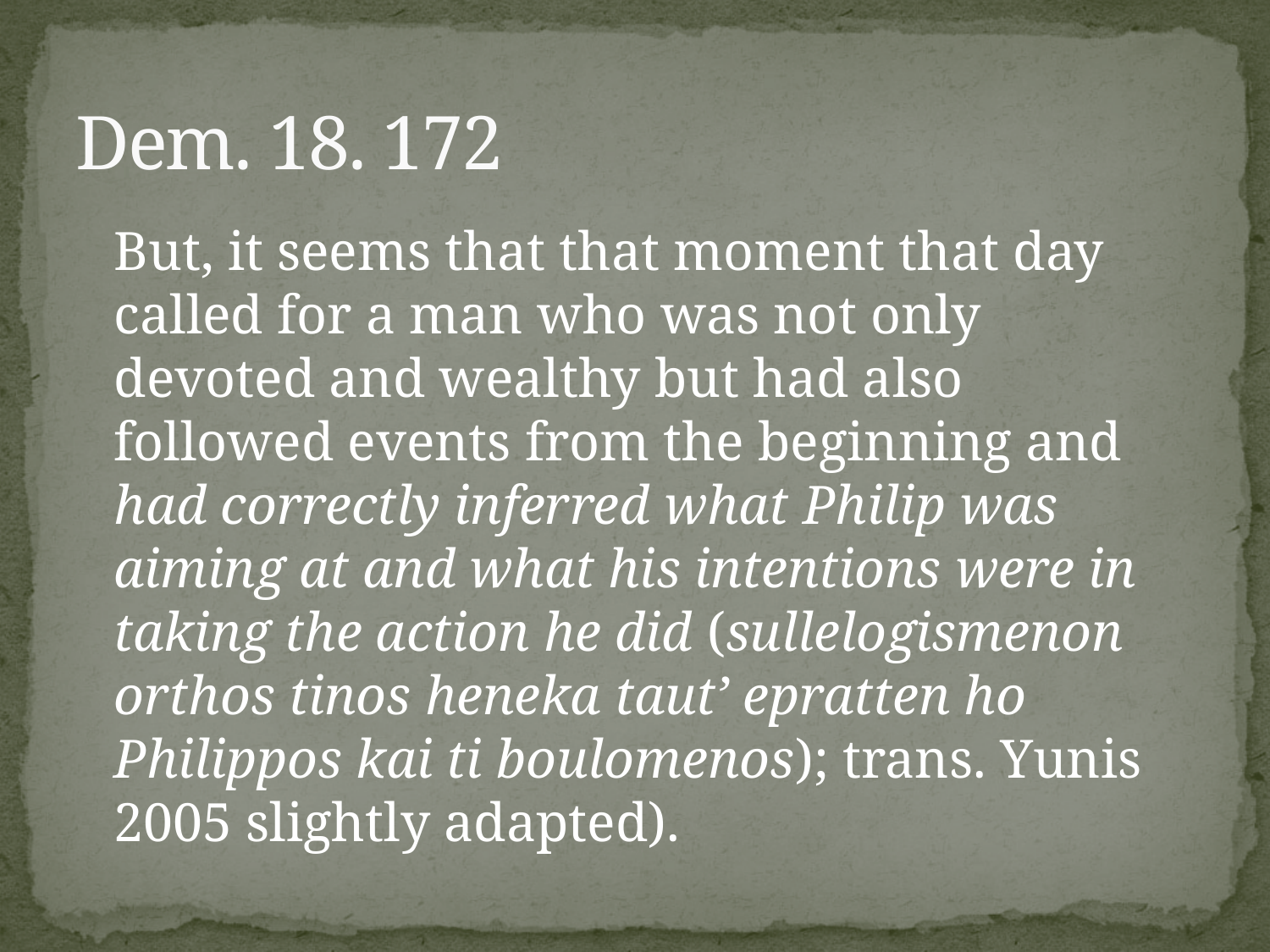

# Dem. 18. 172
	But, it seems that that moment that day called for a man who was not only devoted and wealthy but had also followed events from the beginning and had correctly inferred what Philip was aiming at and what his intentions were in taking the action he did (sullelogismenon orthos tinos heneka taut’ epratten ho Philippos kai ti boulomenos); trans. Yunis 2005 slightly adapted).